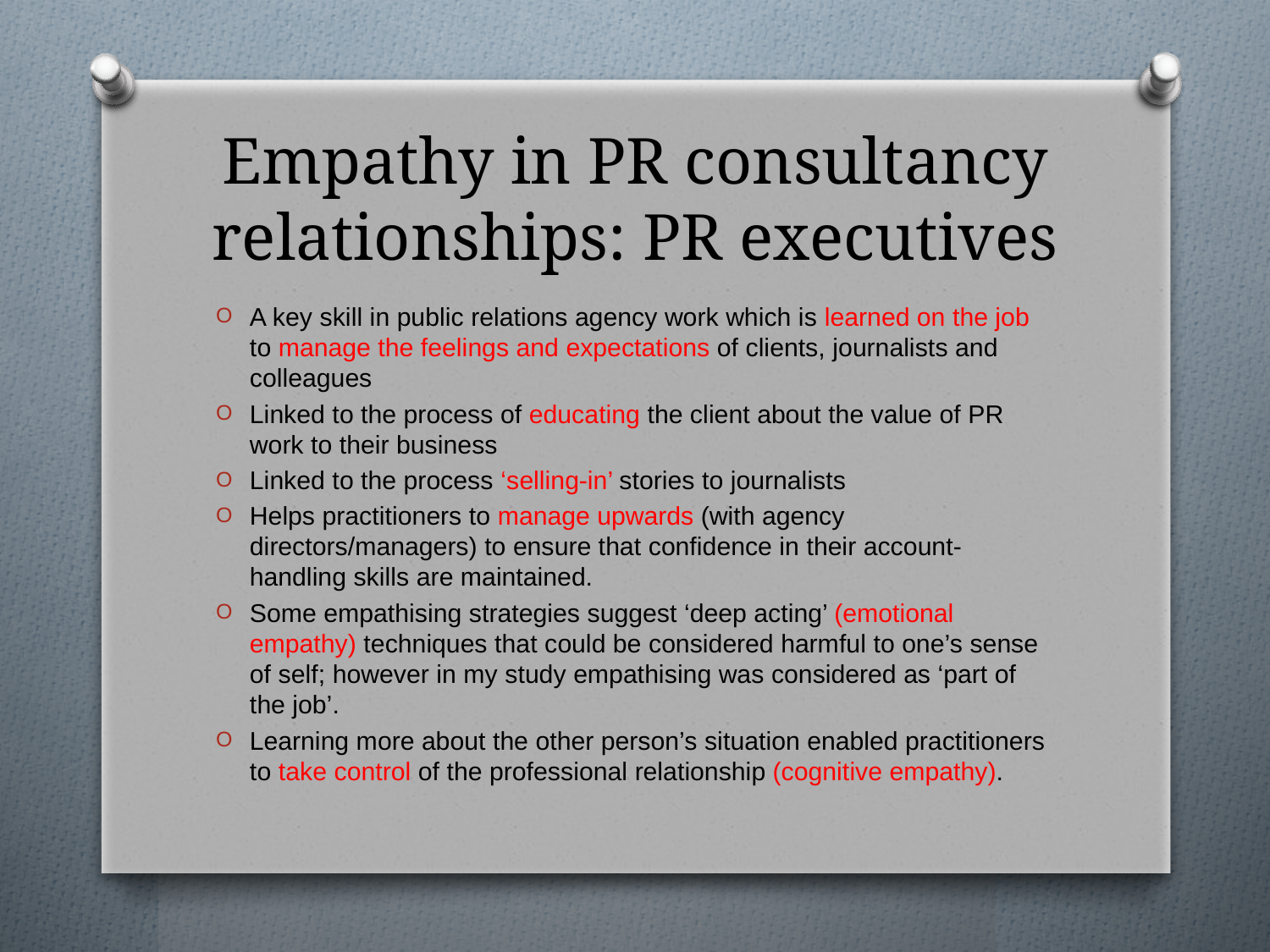

# Empathy in PR consultancy relationships: PR executives
A key skill in public relations agency work which is learned on the job to manage the feelings and expectations of clients, journalists and colleagues
Linked to the process of educating the client about the value of PR work to their business
Linked to the process ‘selling-in’ stories to journalists
Helps practitioners to manage upwards (with agency directors/managers) to ensure that confidence in their account-handling skills are maintained.
Some empathising strategies suggest ‘deep acting’ (emotional empathy) techniques that could be considered harmful to one’s sense of self; however in my study empathising was considered as ‘part of the job’.
Learning more about the other person’s situation enabled practitioners to take control of the professional relationship (cognitive empathy).